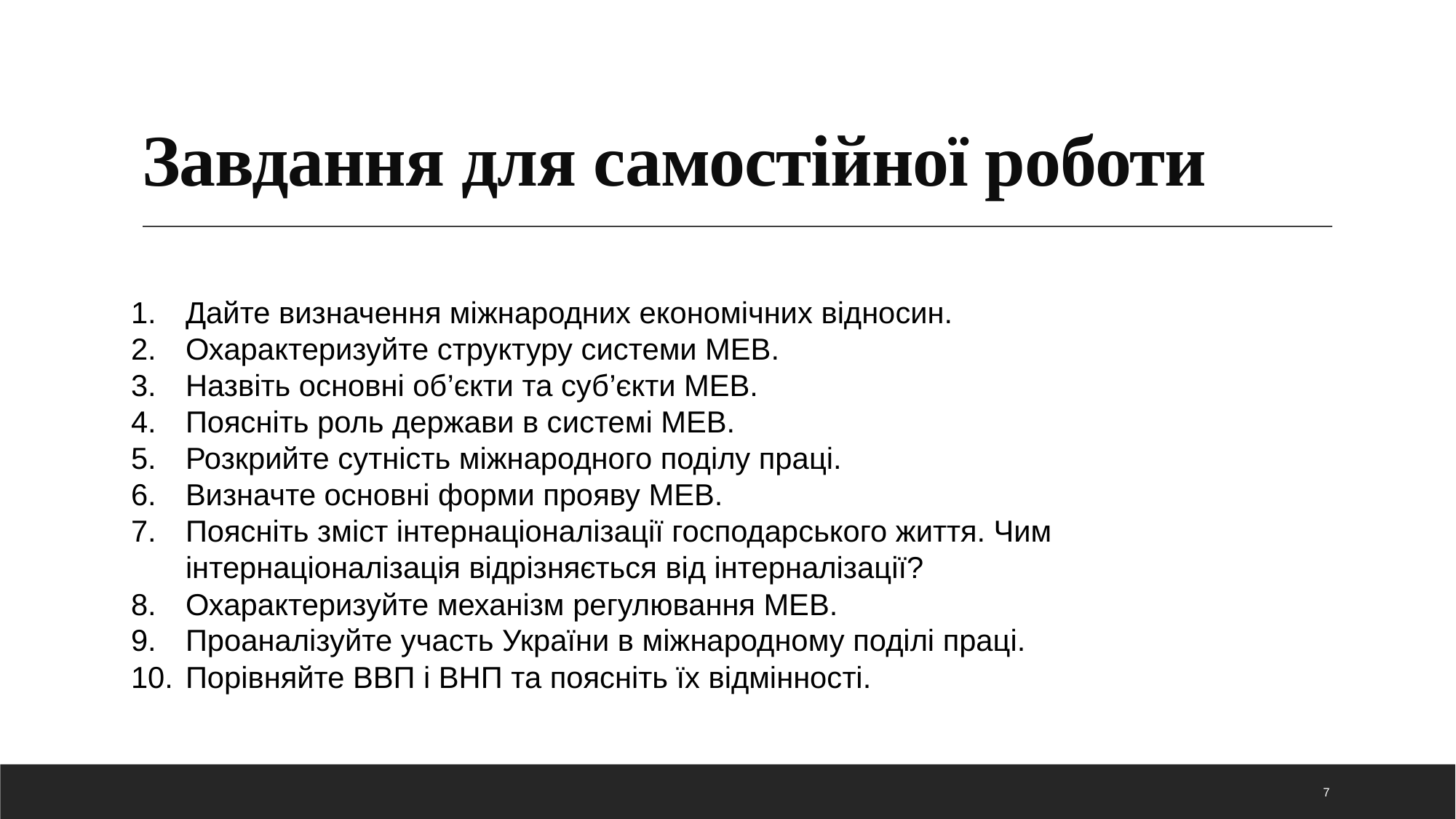

# Завдання для самостійної роботи

Дайте визначення міжнародних економічних відносин.
Охарактеризуйте структуру системи МЕВ.
Назвіть основні об’єкти та суб’єкти МЕВ.
Поясніть роль держави в системі МЕВ.
Розкрийте сутність міжнародного поділу праці.
Визначте основні форми прояву МЕВ.
Поясніть зміст інтернаціоналізації господарського життя. Чим інтернаціоналізація відрізняється від інтерналізації?
Охарактеризуйте механізм регулювання МЕВ.
Проаналізуйте участь України в міжнародному поділі праці.
Порівняйте ВВП і ВНП та поясніть їх відмінності.

7